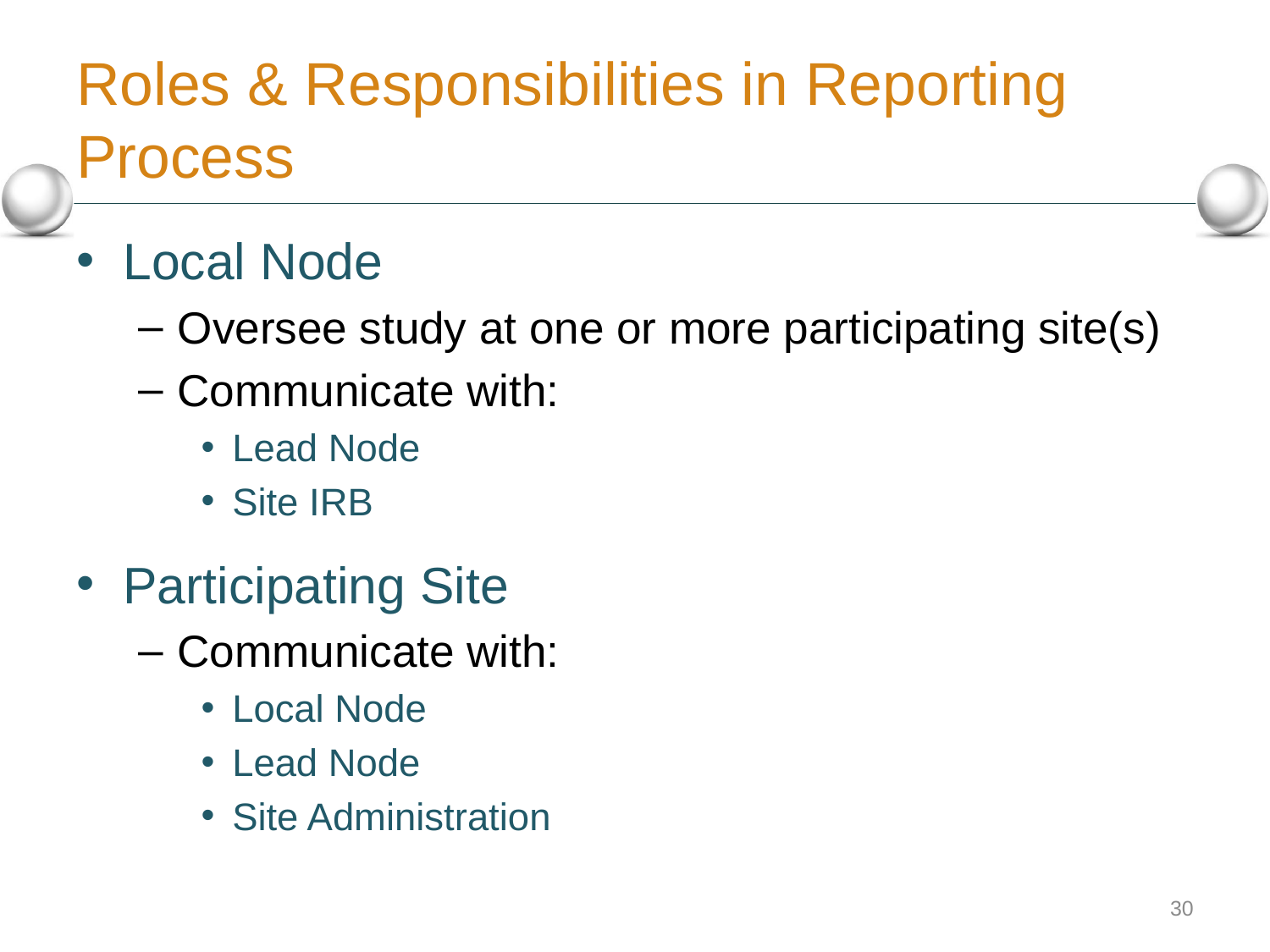

# Roles & Responsibilities in Reporting Process
Local Node
Oversee study at one or more participating site(s)
Communicate with:
Lead Node
Site IRB
Participating Site
Communicate with:
Local Node
Lead Node
Site Administration
30